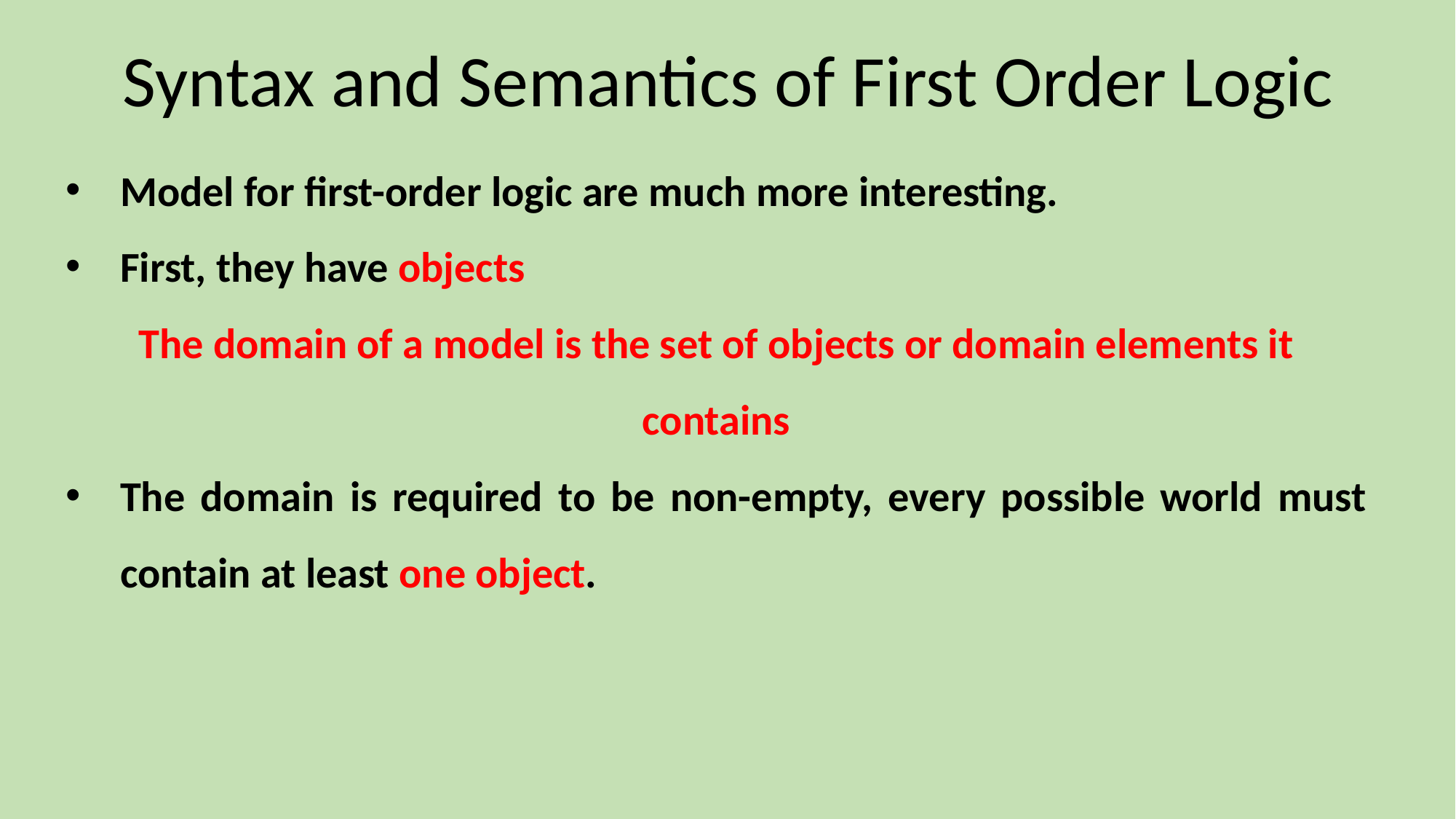

# Syntax and Semantics of First Order Logic
Model for first-order logic are much more interesting.
First, they have objects
The domain of a model is the set of objects or domain elements it contains
The domain is required to be non-empty, every possible world must contain at least one object.